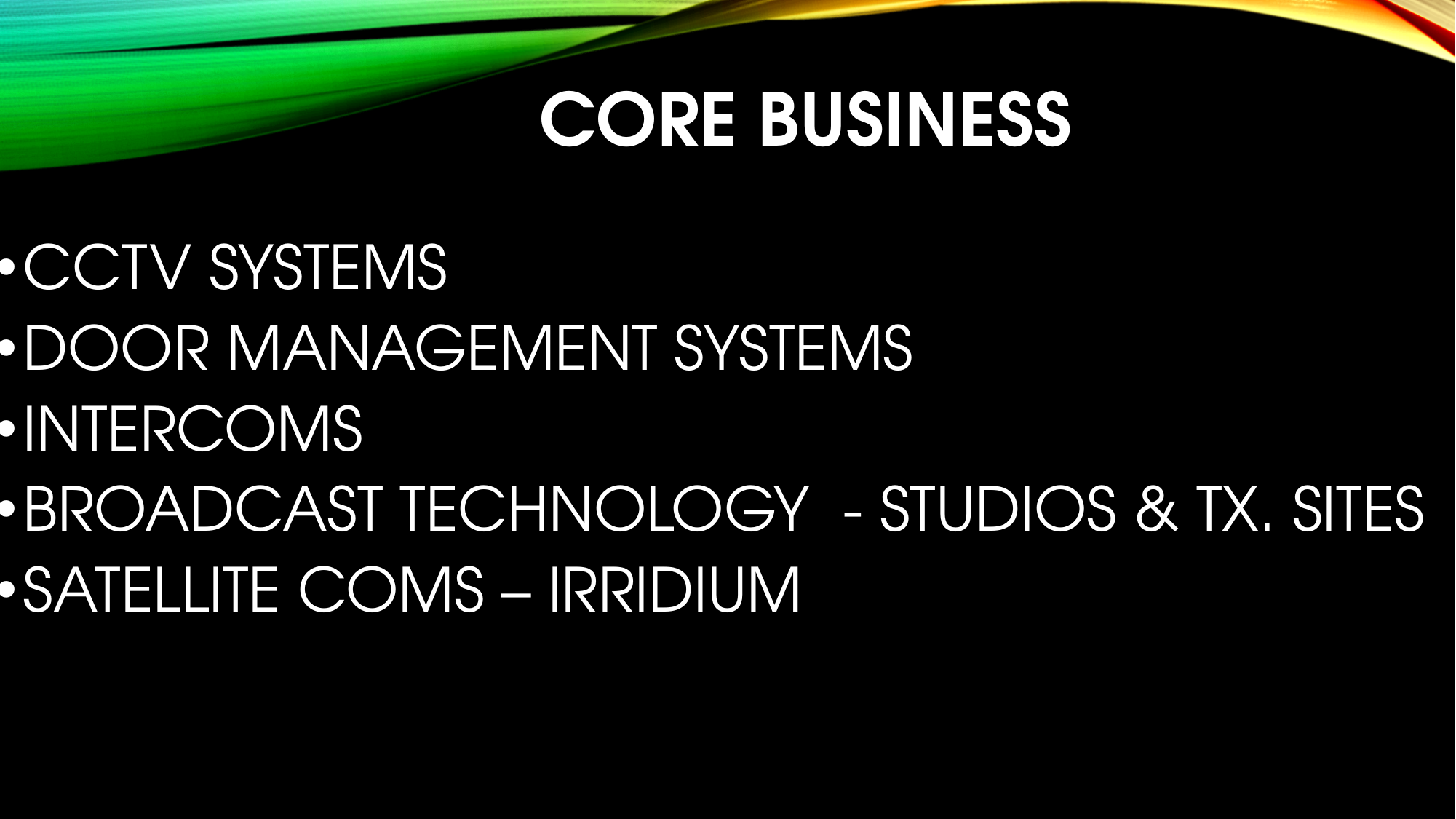

# Core business
CCTV SYSTEMS
DOOR MANAGEMENT SYSTEMS
INTERCOMS
BROADCAST TECHNOLOGY  - STUDIOS & TX. SITES
SATELLITE COMS – IRRIDIUM